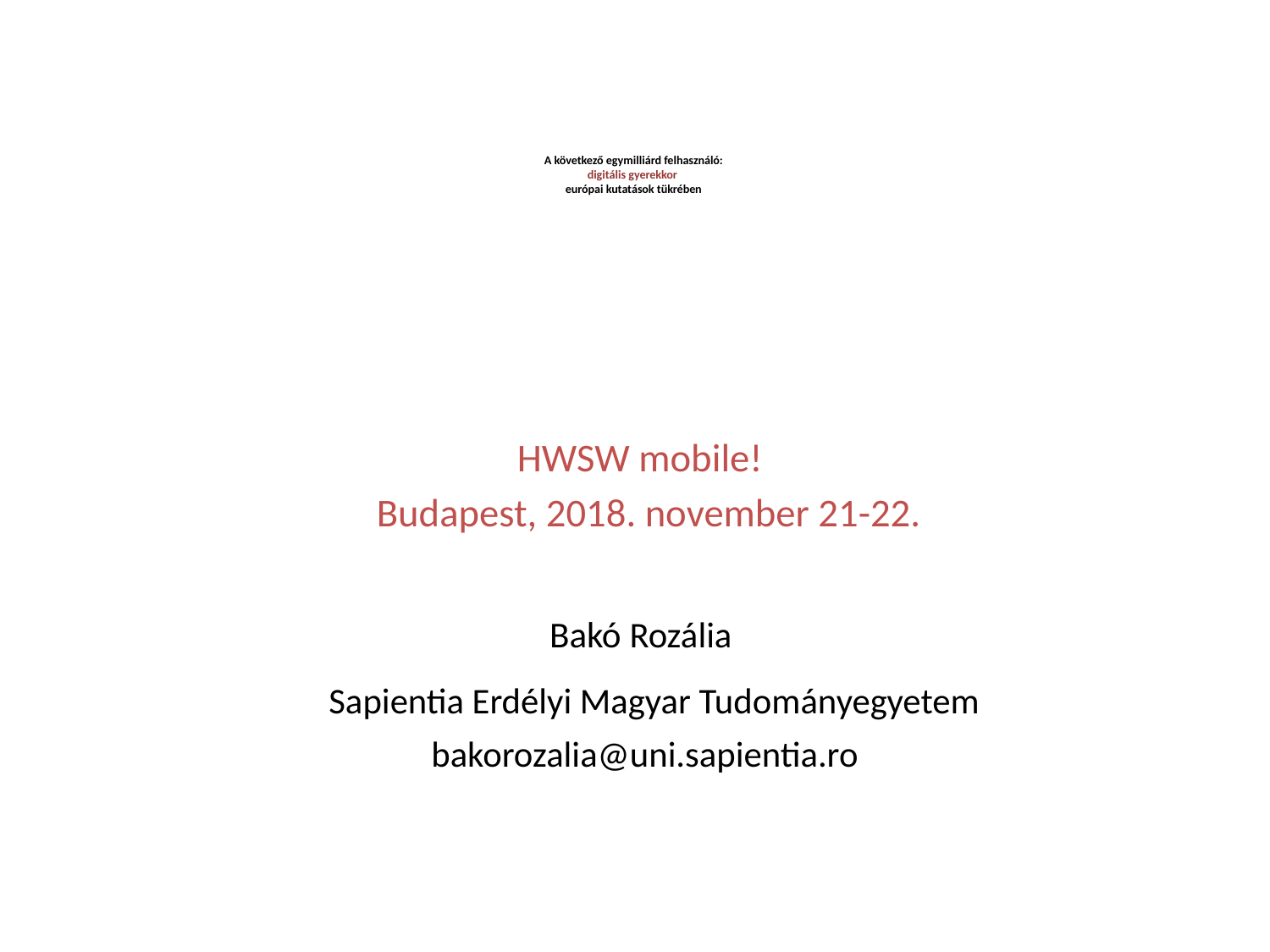

# A következő egymilliárd felhasználó: digitális gyerekkor európai kutatások tükrében
HWSW mobile!
Budapest, 2018. november 21-22.

Bakó Rozália
 Sapientia Erdélyi Magyar Tudományegyetem
bakorozalia@uni.sapientia.ro